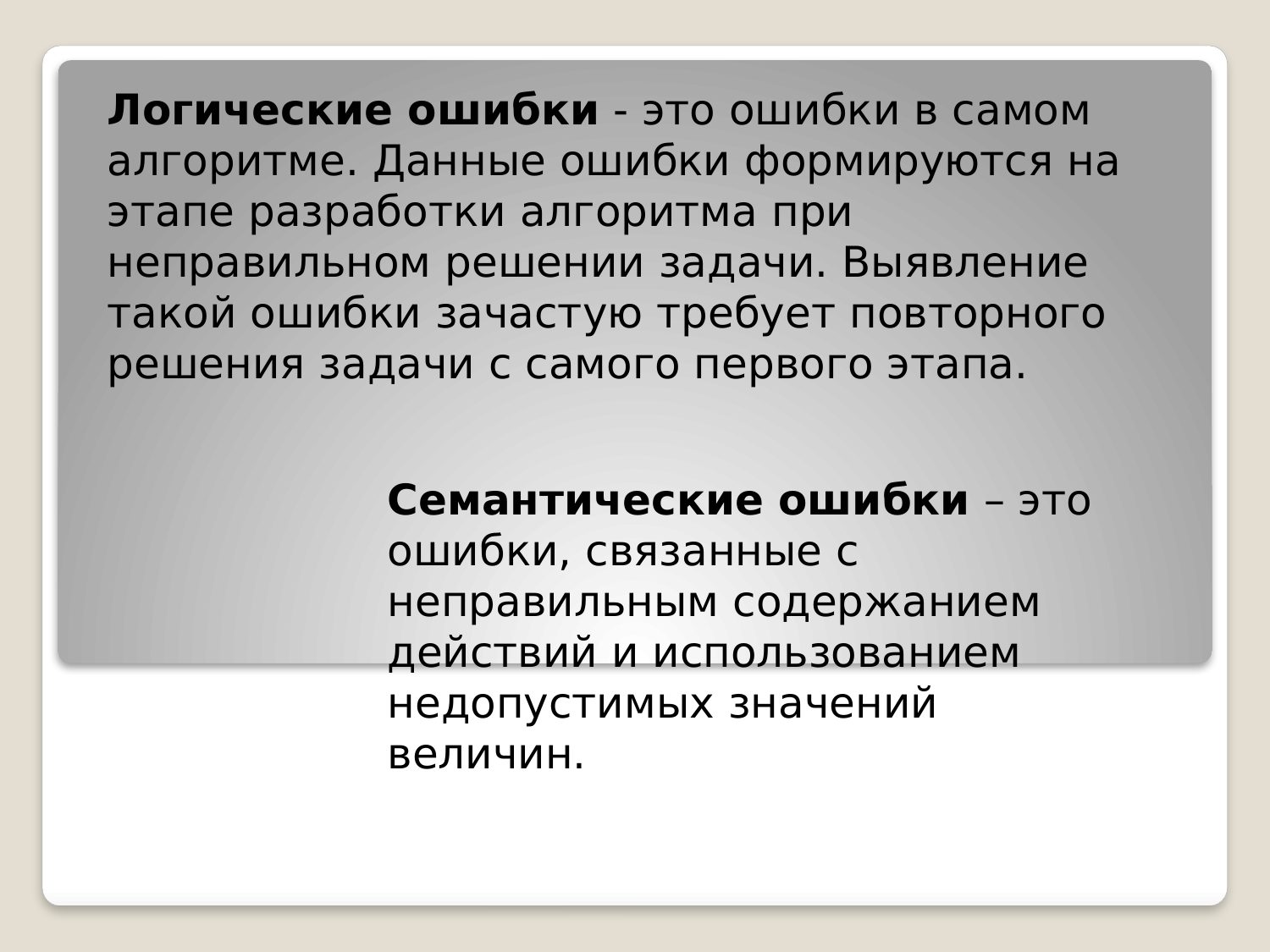

Логические ошибки - это ошибки в самом алгоритме. Данные ошибки формируются на этапе разработки алгоритма при неправильном решении задачи. Выявление такой ошибки зачастую требует повторного решения задачи с самого первого этапа.
Семантические ошибки – это ошибки, связанные с неправильным содержанием действий и использованием недопустимых значений величин.